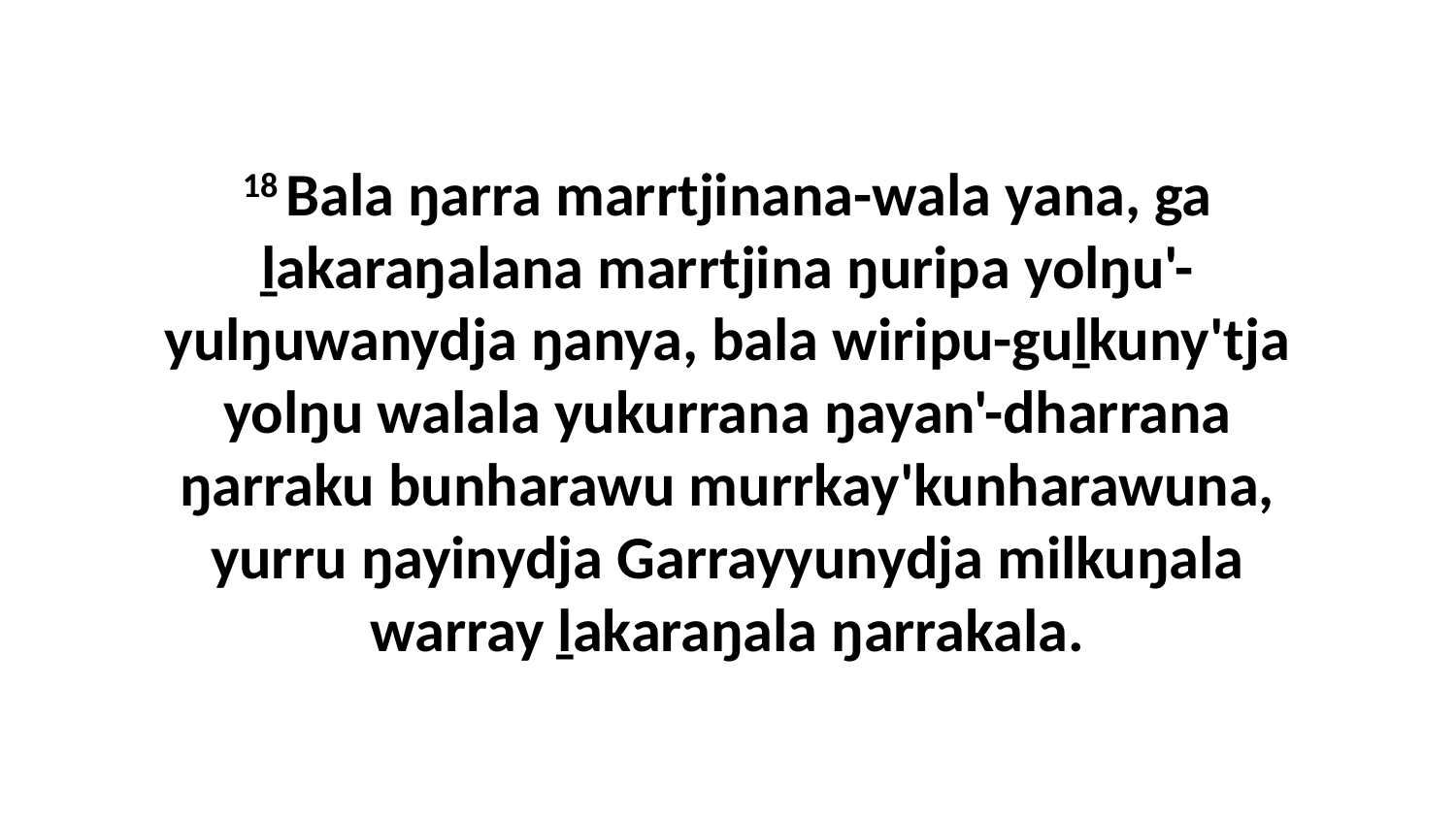

18 Bala ŋarra marrtjinana-wala yana, ga ḻakaraŋalana marrtjina ŋuripa yolŋu'-yulŋuwanydja ŋanya, bala wiripu-guḻkuny'tja yolŋu walala yukurrana ŋayan'-dharrana ŋarraku bunharawu murrkay'kunharawuna, yurru ŋayinydja Garrayyunydja milkuŋala warray ḻakaraŋala ŋarrakala.